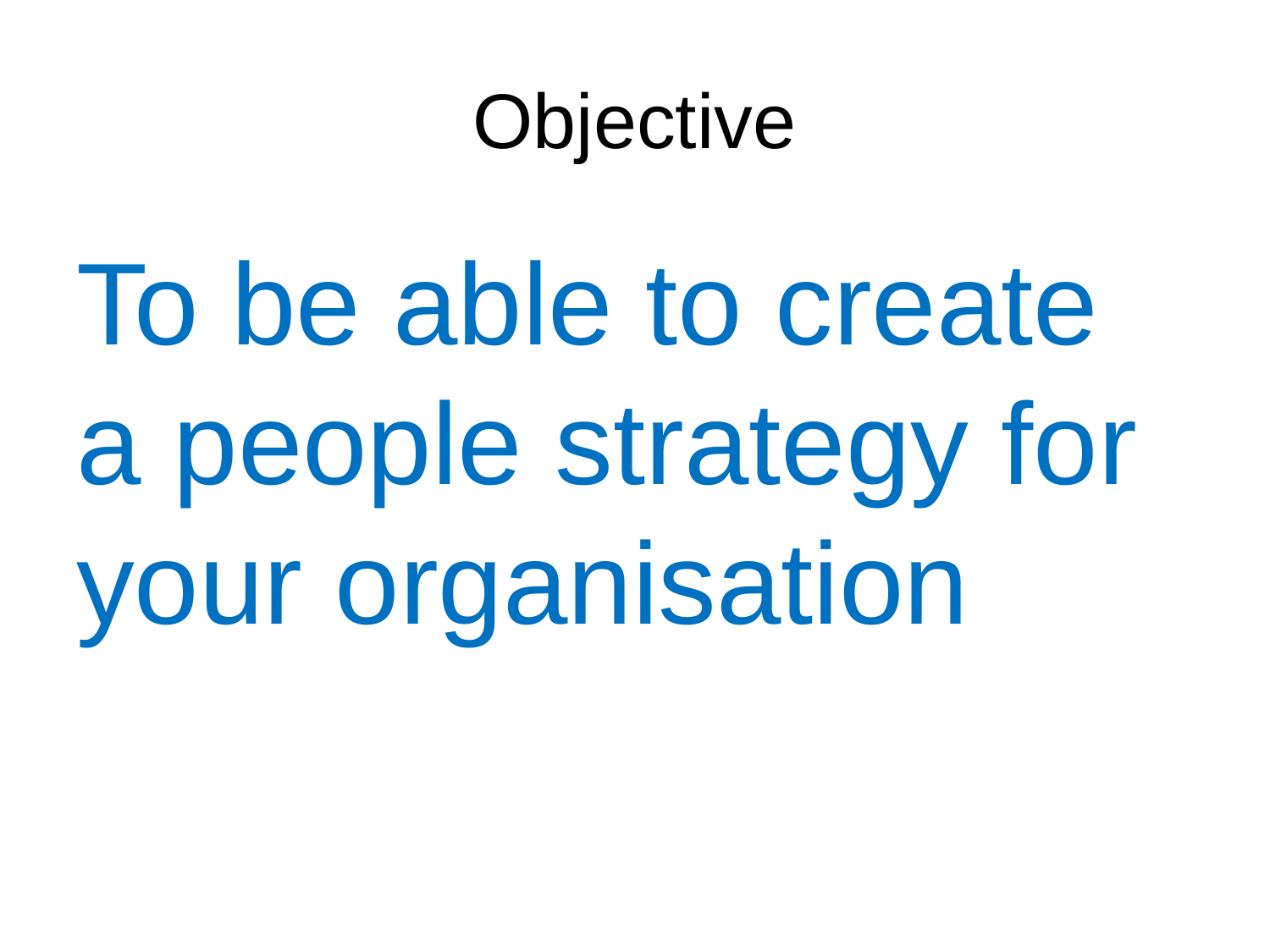

# Objective
To be able to create a people strategy for your organisation